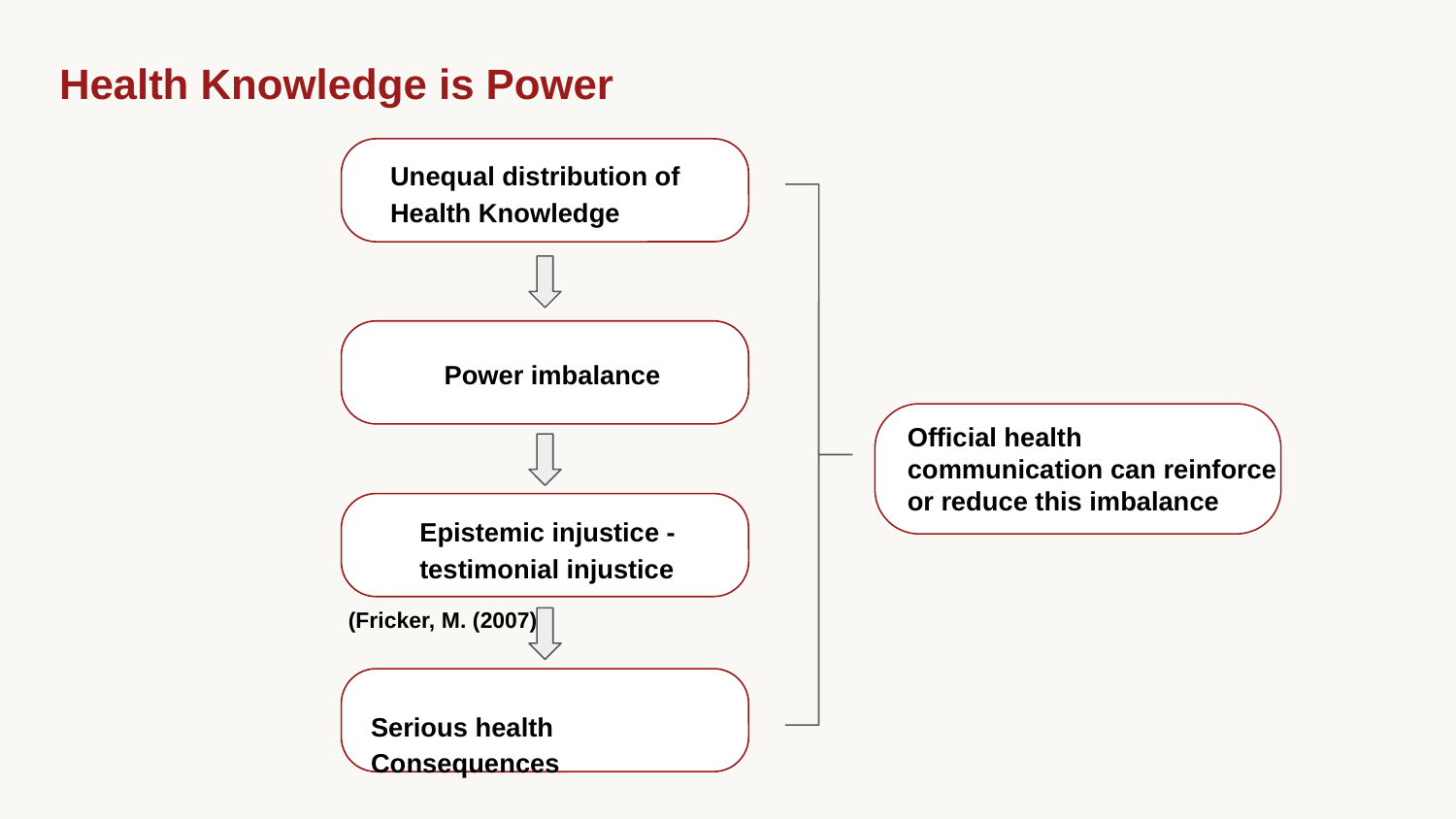

Health Knowledge is Power

Unequal distribution of Health Knowledge

Power imbalance

Official health communication can reinforce or reduce this imbalance

Epistemic injustice - testimonial injustice

(Fricker, M. (2007)

Serious health Consequences